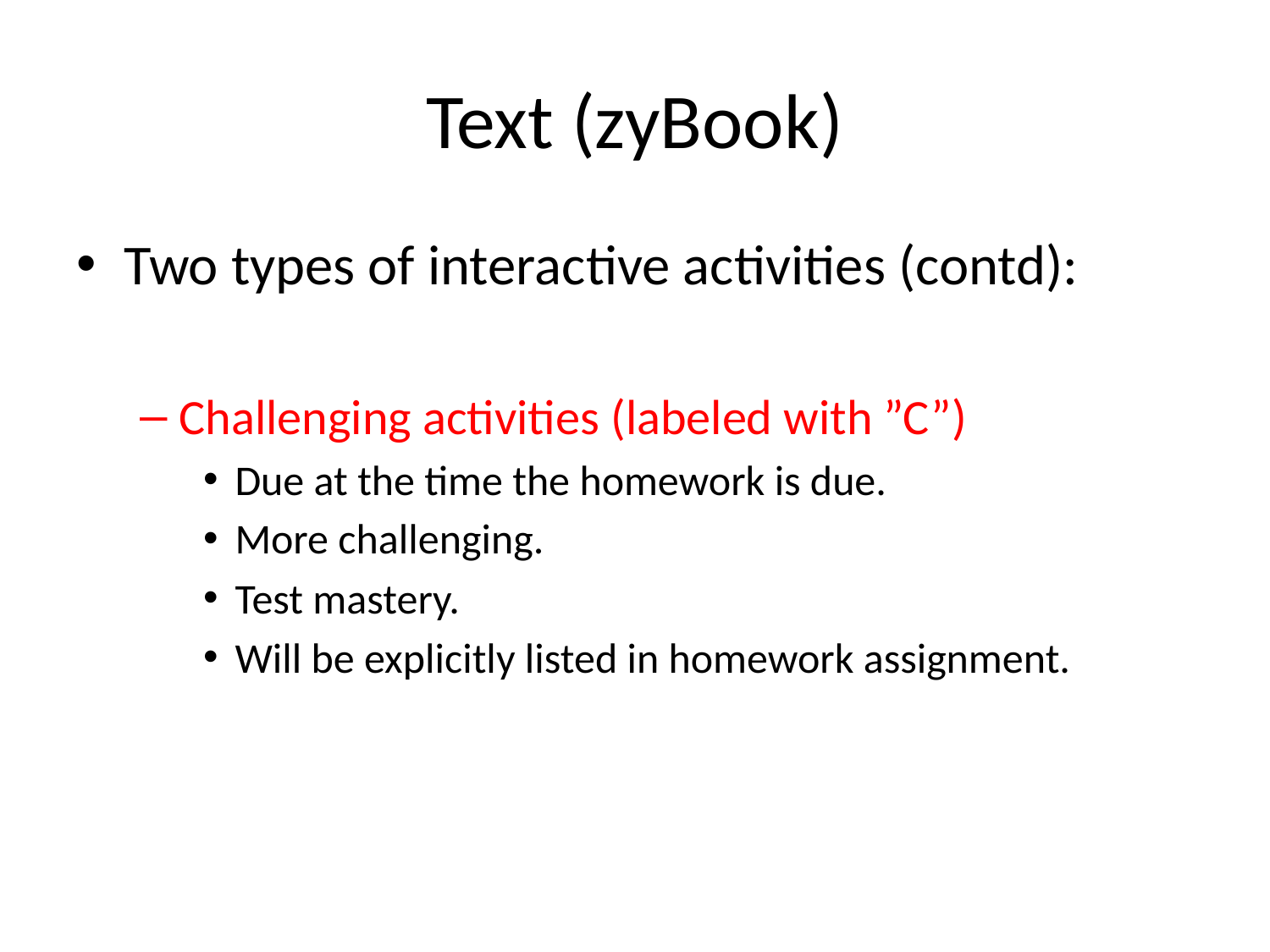

# Text (zyBook)
Two types of interactive activities (contd):

Challenging activities (labeled with ”C”)
Due at the time the homework is due.
More challenging.
Test mastery.
Will be explicitly listed in homework assignment.